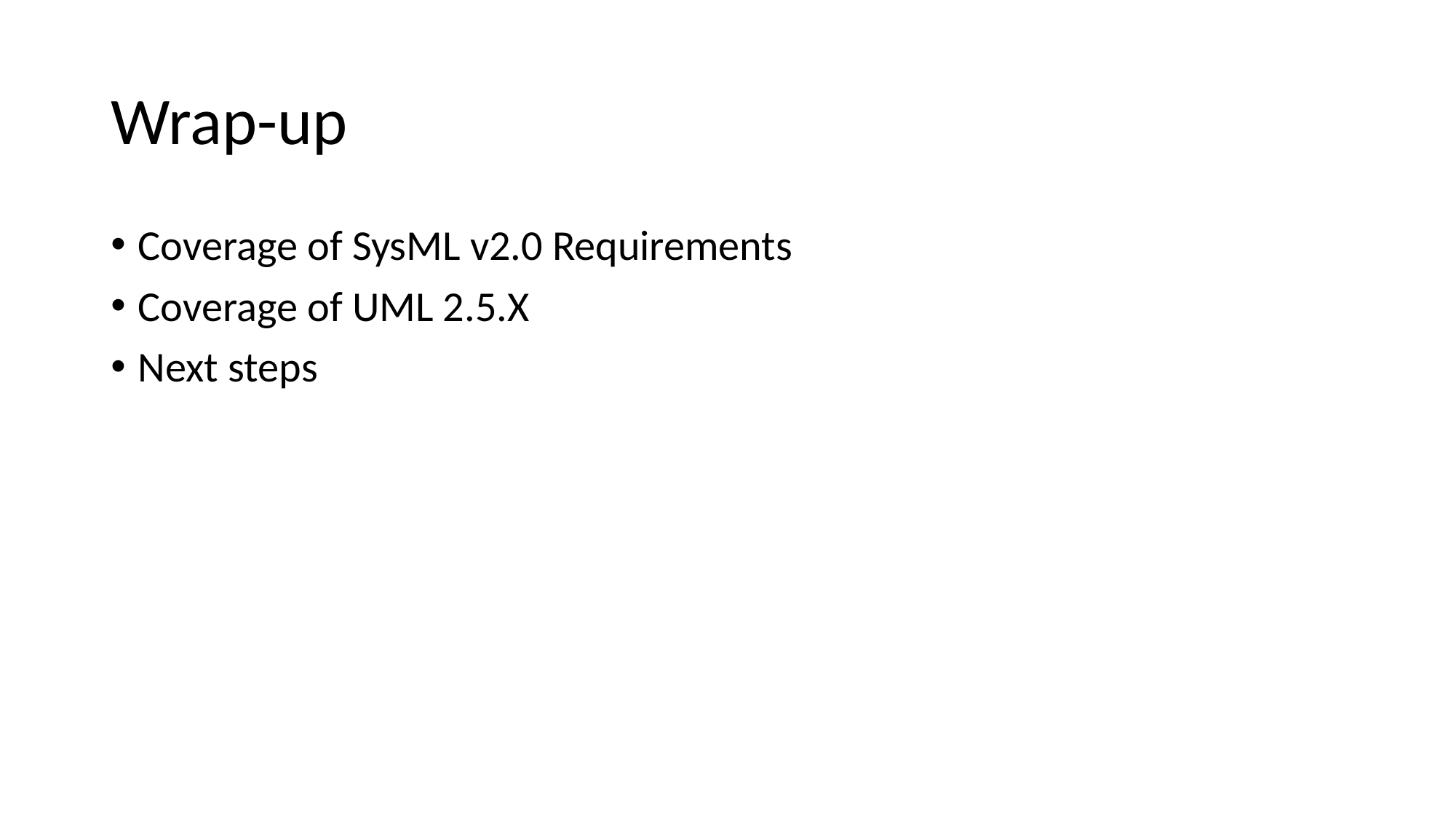

# Wrap-up
Coverage of SysML v2.0 Requirements
Coverage of UML 2.5.X
Next steps